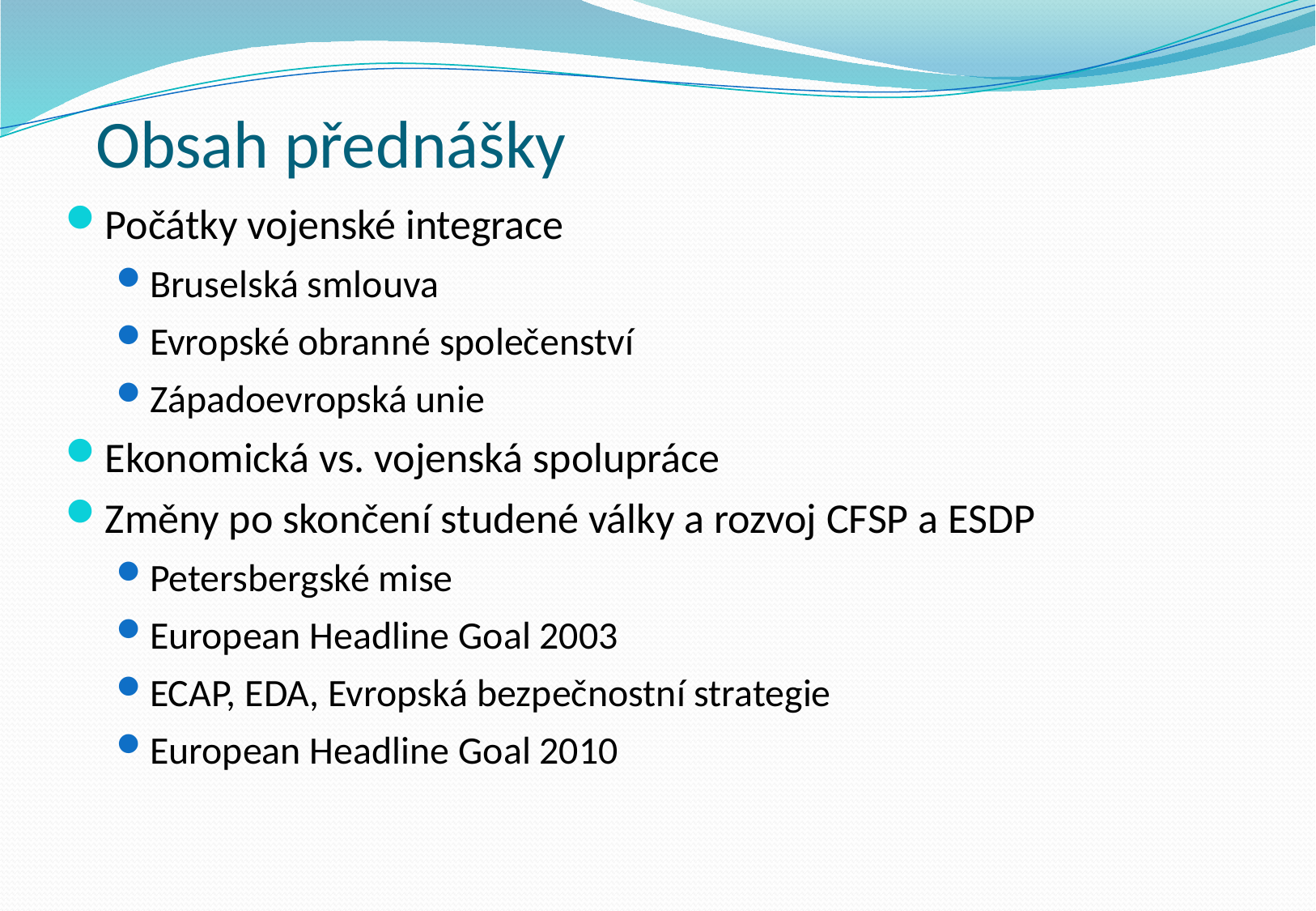

# Obsah přednášky
Počátky vojenské integrace
Bruselská smlouva
Evropské obranné společenství
Západoevropská unie
Ekonomická vs. vojenská spolupráce
Změny po skončení studené války a rozvoj CFSP a ESDP
Petersbergské mise
European Headline Goal 2003
ECAP, EDA, Evropská bezpečnostní strategie
European Headline Goal 2010